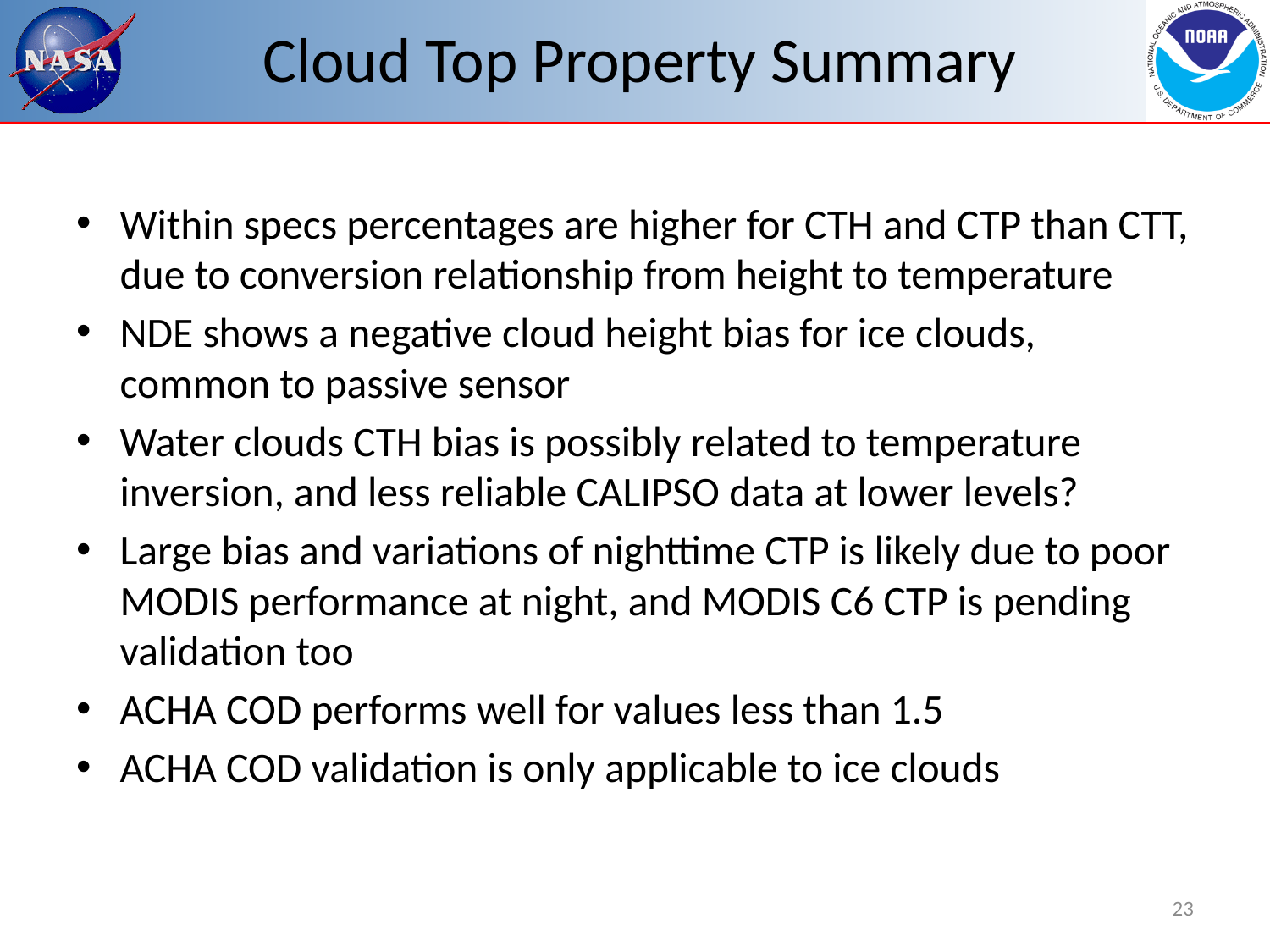

# Cloud Top Property Summary
Within specs percentages are higher for CTH and CTP than CTT, due to conversion relationship from height to temperature
NDE shows a negative cloud height bias for ice clouds, common to passive sensor
Water clouds CTH bias is possibly related to temperature inversion, and less reliable CALIPSO data at lower levels?
Large bias and variations of nighttime CTP is likely due to poor MODIS performance at night, and MODIS C6 CTP is pending validation too
ACHA COD performs well for values less than 1.5
ACHA COD validation is only applicable to ice clouds

23